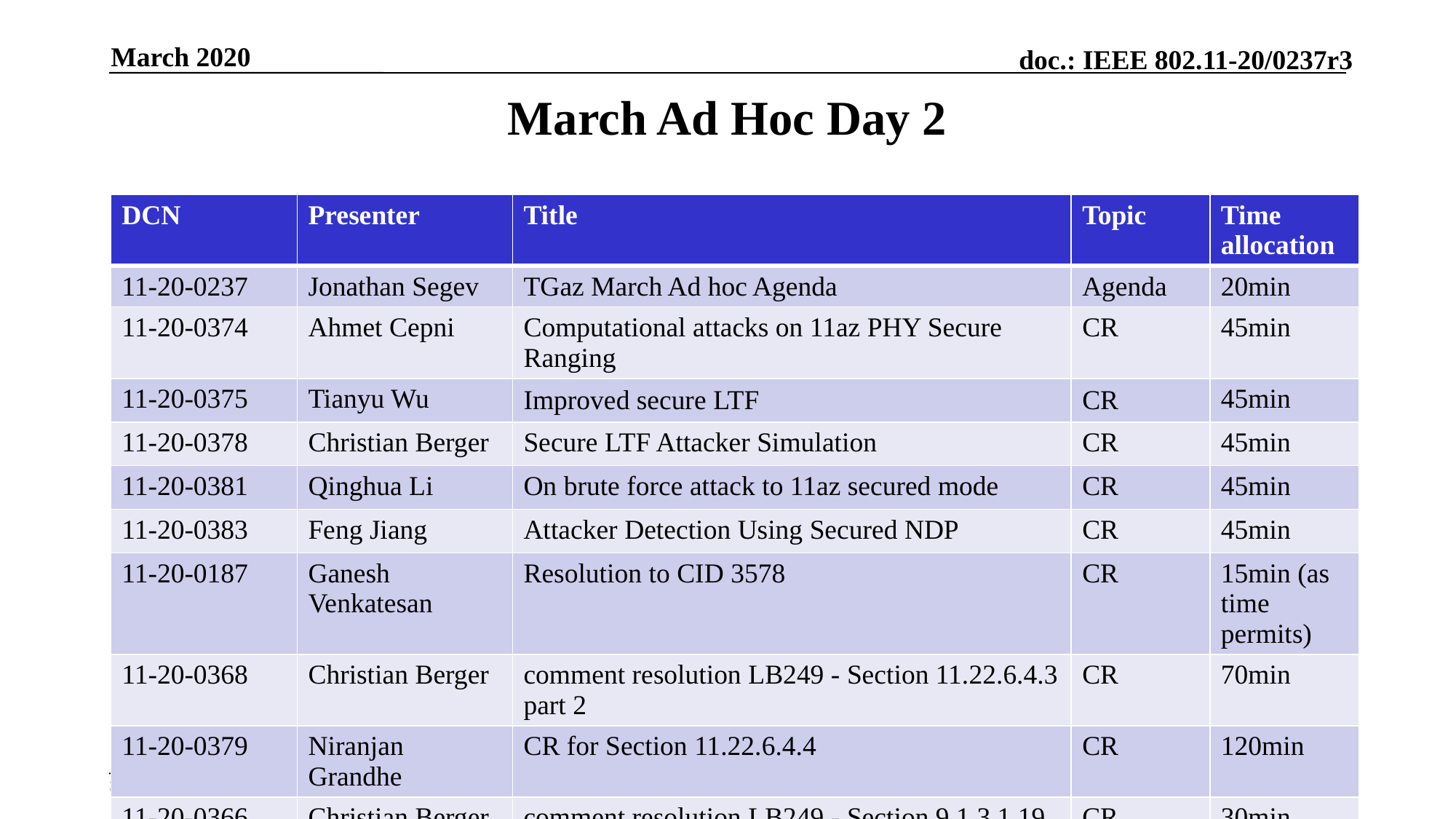

March 2020
# March Ad Hoc Day 2
| DCN | Presenter | Title | Topic | Time allocation |
| --- | --- | --- | --- | --- |
| 11-20-0237 | Jonathan Segev | TGaz March Ad hoc Agenda | Agenda | 20min |
| 11-20-0374 | Ahmet Cepni | Computational attacks on 11az PHY Secure Ranging | CR | 45min |
| 11-20-0375 | Tianyu Wu | Improved secure LTF | CR | 45min |
| 11-20-0378 | Christian Berger | Secure LTF Attacker Simulation | CR | 45min |
| 11-20-0381 | Qinghua Li | On brute force attack to 11az secured mode | CR | 45min |
| 11-20-0383 | Feng Jiang | Attacker Detection Using Secured NDP | CR | 45min |
| 11-20-0187 | Ganesh Venkatesan | Resolution to CID 3578 | CR | 15min (as time permits) |
| 11-20-0368 | Christian Berger | comment resolution LB249 - Section 11.22.6.4.3 part 2 | CR | 70min |
| 11-20-0379 | Niranjan Grandhe | CR for Section 11.22.6.4.4 | CR | 120min |
| 11-20-0366 | Christian Berger | comment resolution LB249 - Section 9.1.3.1.19 – follow up | CR | 30min |
Slide 32
Jonathan Segev, Intel corporation